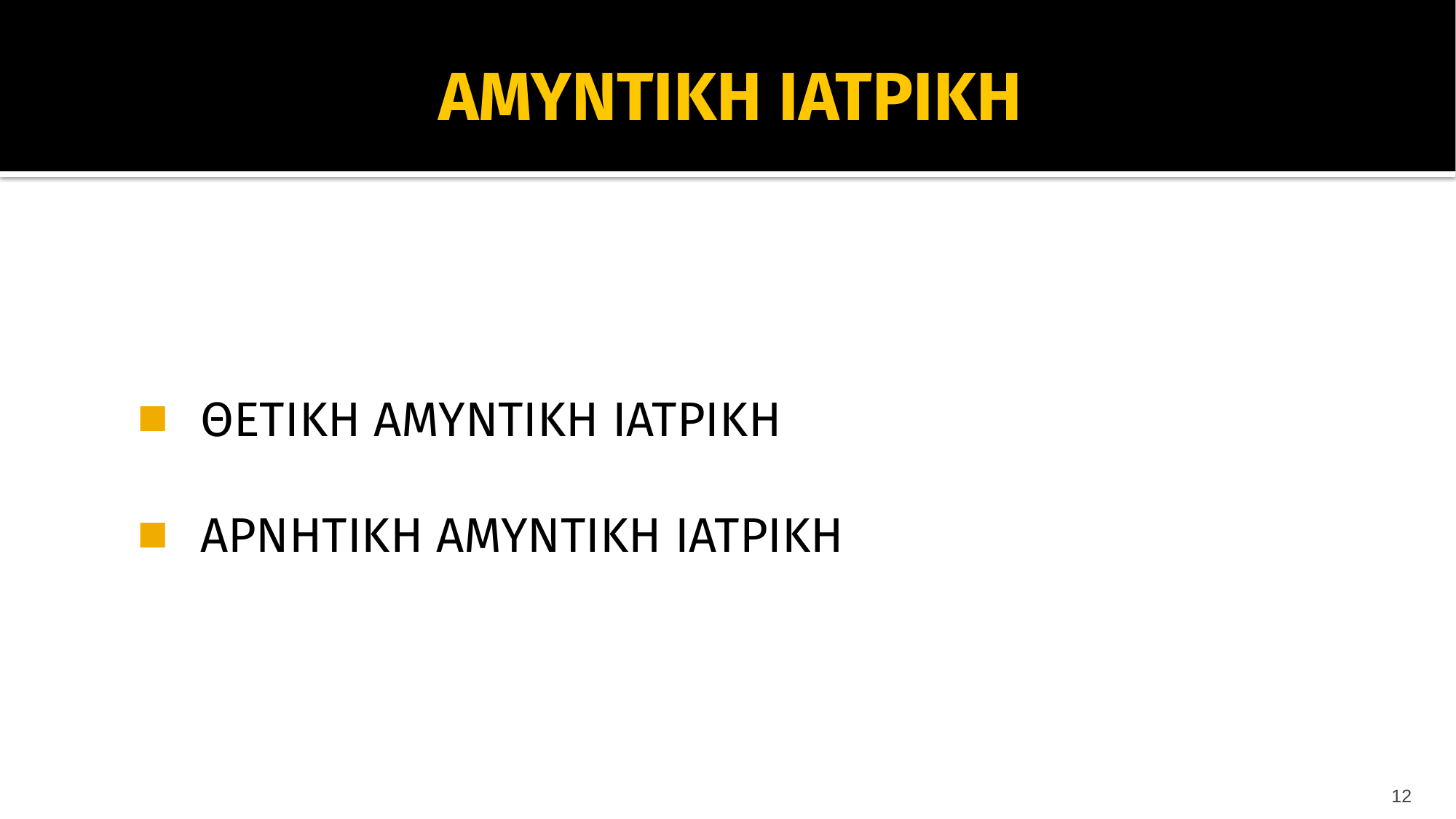

# ΑΜΥΝΤΙΚΗ ΙΑΤΡΙΚΗ
ΘΕΤΙΚΗ ΑΜΥΝΤΙΚΗ ΙΑΤΡΙΚΗ
ΑΡΝΗΤΙΚΗ ΑΜΥΝΤΙΚΗ ΙΑΤΡΙΚΗ
12